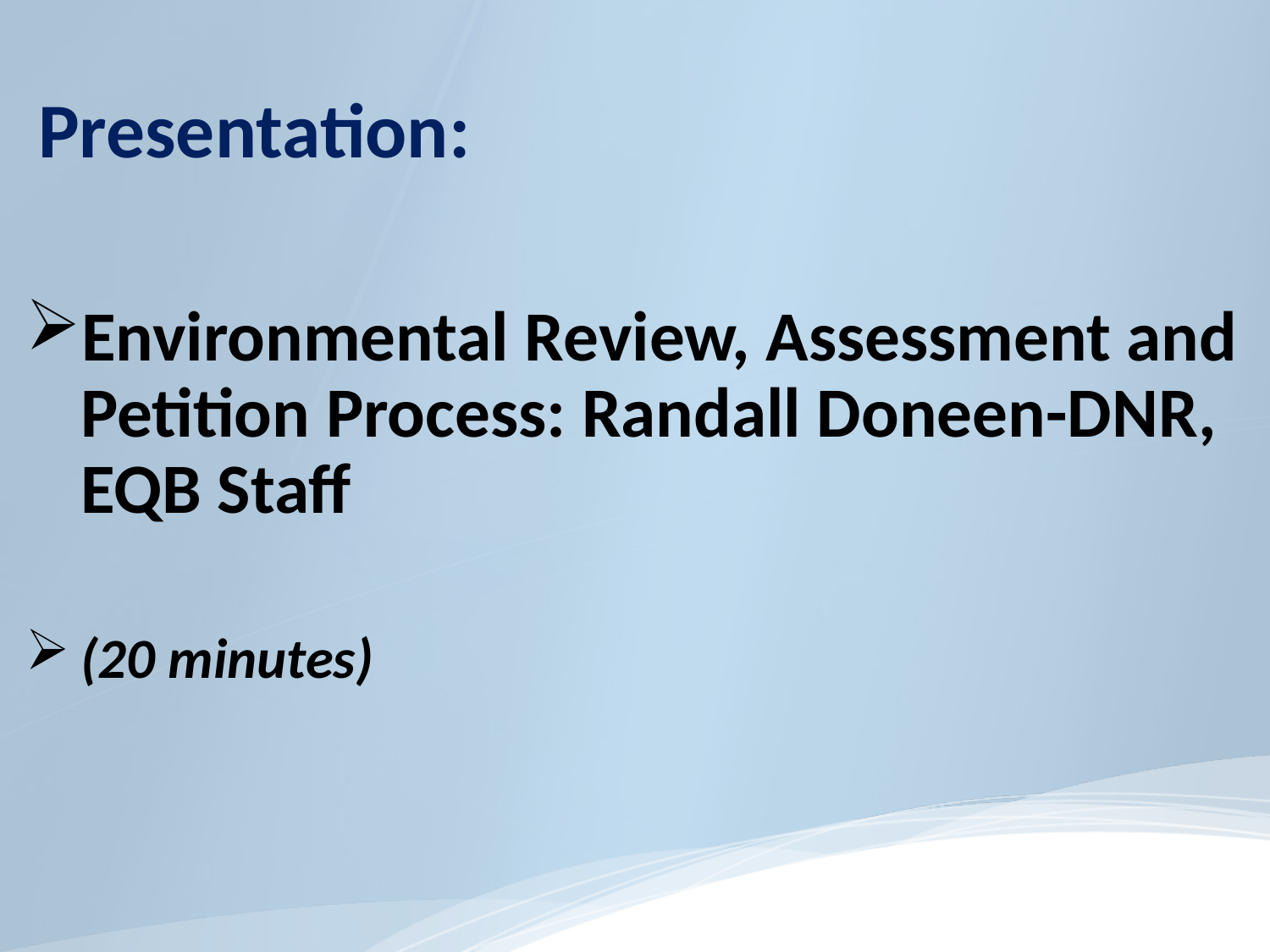

#
Presentation:

Environmental Review, Assessment and Petition Process: Randall Doneen-DNR, EQB Staff

(20 minutes)